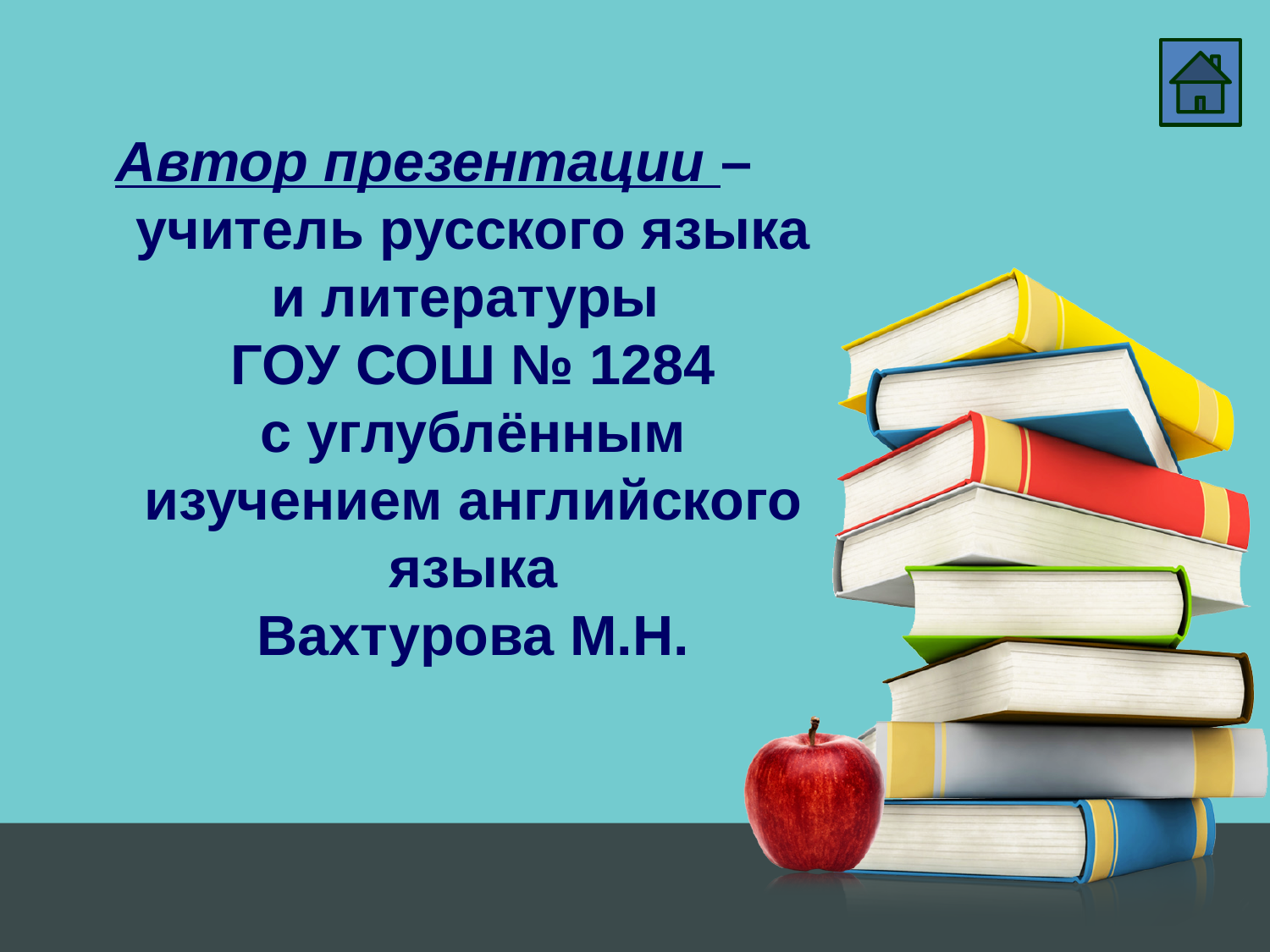

Автор презентации –
учитель русского языка и литературы
ГОУ СОШ № 1284
с углублённым изучением английского языка
Вахтурова М.Н.